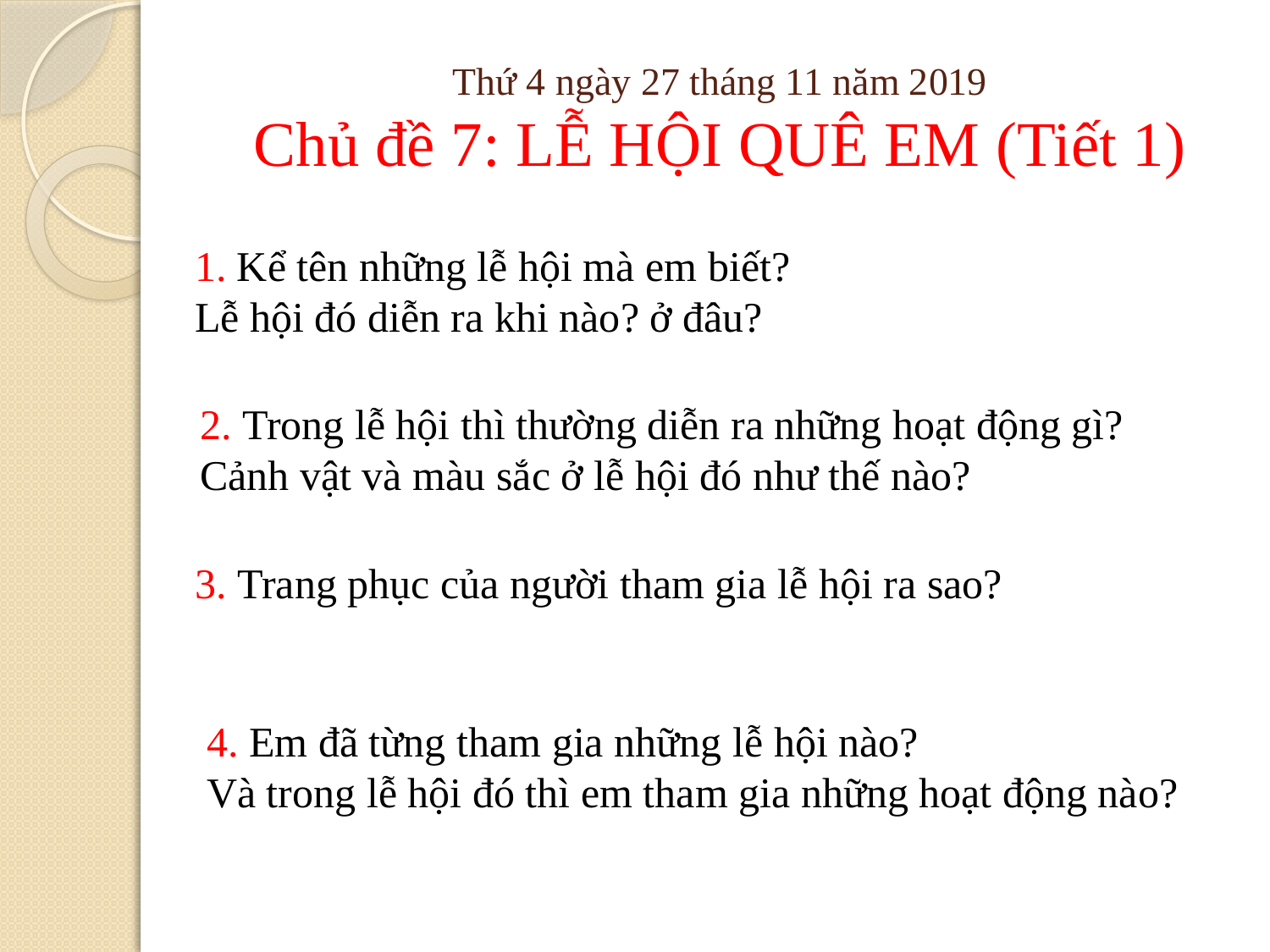

# Thứ 4 ngày 27 tháng 11 năm 2019 Chủ đề 7: LỄ HỘI QUÊ EM (Tiết 1)
1. Kể tên những lễ hội mà em biết?
Lễ hội đó diễn ra khi nào? ở đâu?
2. Trong lễ hội thì thường diễn ra những hoạt động gì?
Cảnh vật và màu sắc ở lễ hội đó như thế nào?
3. Trang phục của người tham gia lễ hội ra sao?
4. Em đã từng tham gia những lễ hội nào?
Và trong lễ hội đó thì em tham gia những hoạt động nào?